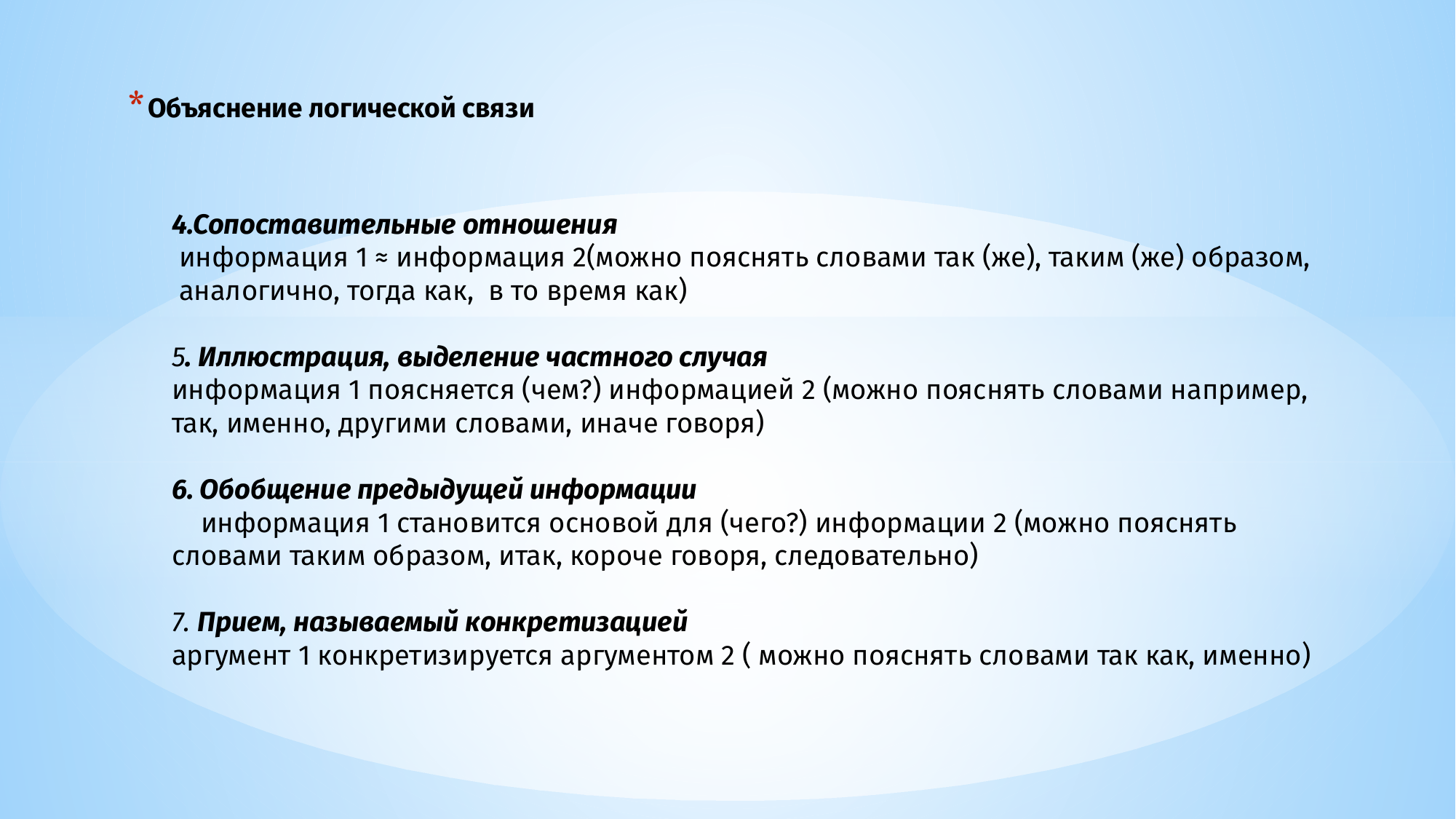

# Объяснение логической связи
4.Сопоставительные отношения
 информация 1 ≈ информация 2(можно пояснять словами так (же), таким (же) образом,  аналогично, тогда как,  в то время как)
5. Иллюстрация, выделение частного случая
информация 1 поясняется (чем?) информацией 2 (можно пояснять словами например, так, именно, другими словами, иначе говоря)
6. Обобщение предыдущей информации
    информация 1 становится основой для (чего?) информации 2 (можно пояснять словами таким образом, итак, короче говоря, следовательно)
7. Прием, называемый конкретизацией
аргумент 1 конкретизируется аргументом 2 ( можно пояснять словами так как, именно)